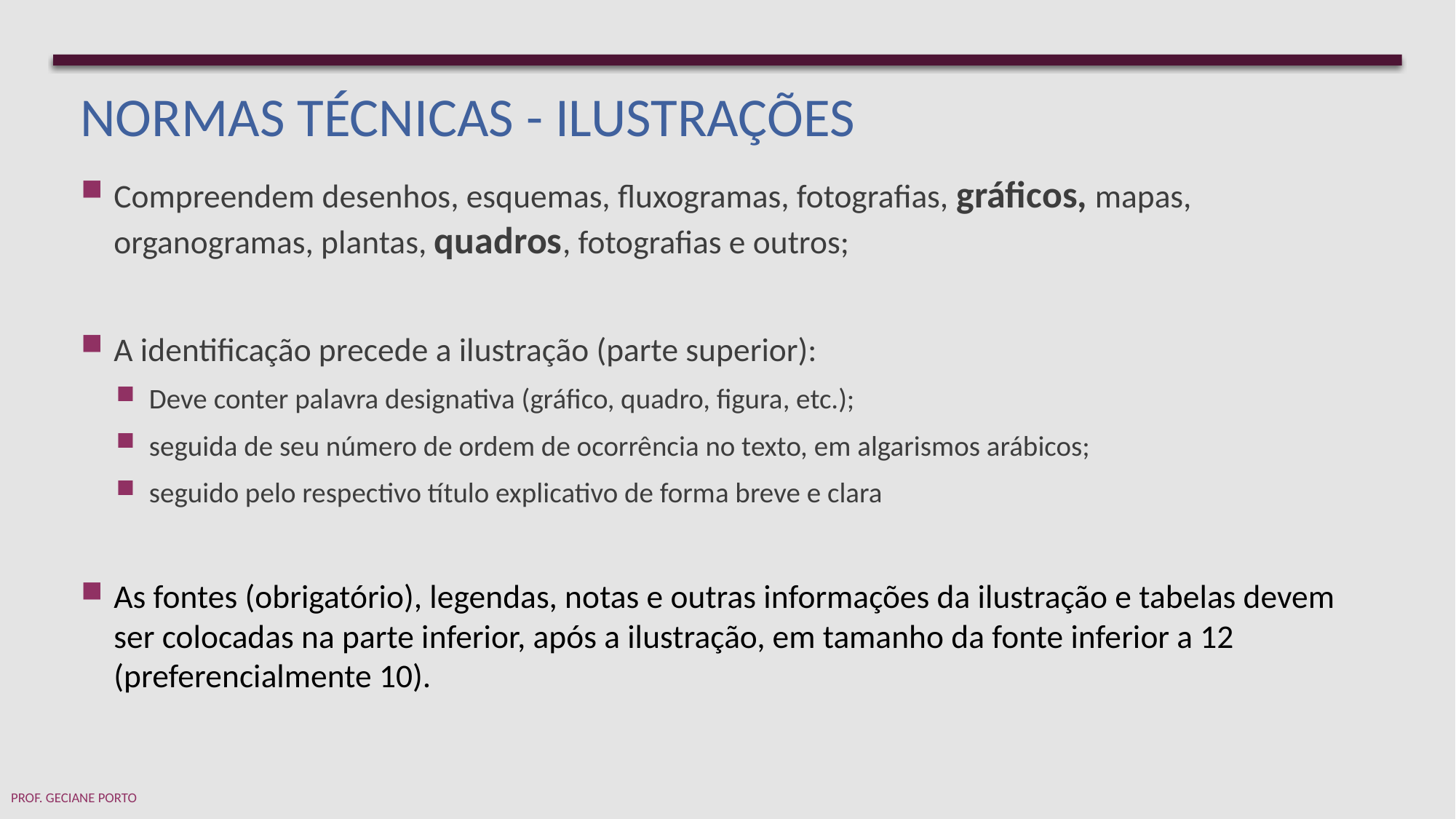

NORMAS TÉCNICAS - ilustrações
Compreendem desenhos, esquemas, fluxogramas, fotografias, gráficos, mapas, organogramas, plantas, quadros, fotografias e outros;

A identificação precede a ilustração (parte superior):
Deve conter palavra designativa (gráfico, quadro, figura, etc.);
seguida de seu número de ordem de ocorrência no texto, em algarismos arábicos;
seguido pelo respectivo título explicativo de forma breve e clara

As fontes (obrigatório), legendas, notas e outras informações da ilustração e tabelas devem ser colocadas na parte inferior, após a ilustração, em tamanho da fonte inferior a 12 (preferencialmente 10).

Prof. Geciane Porto